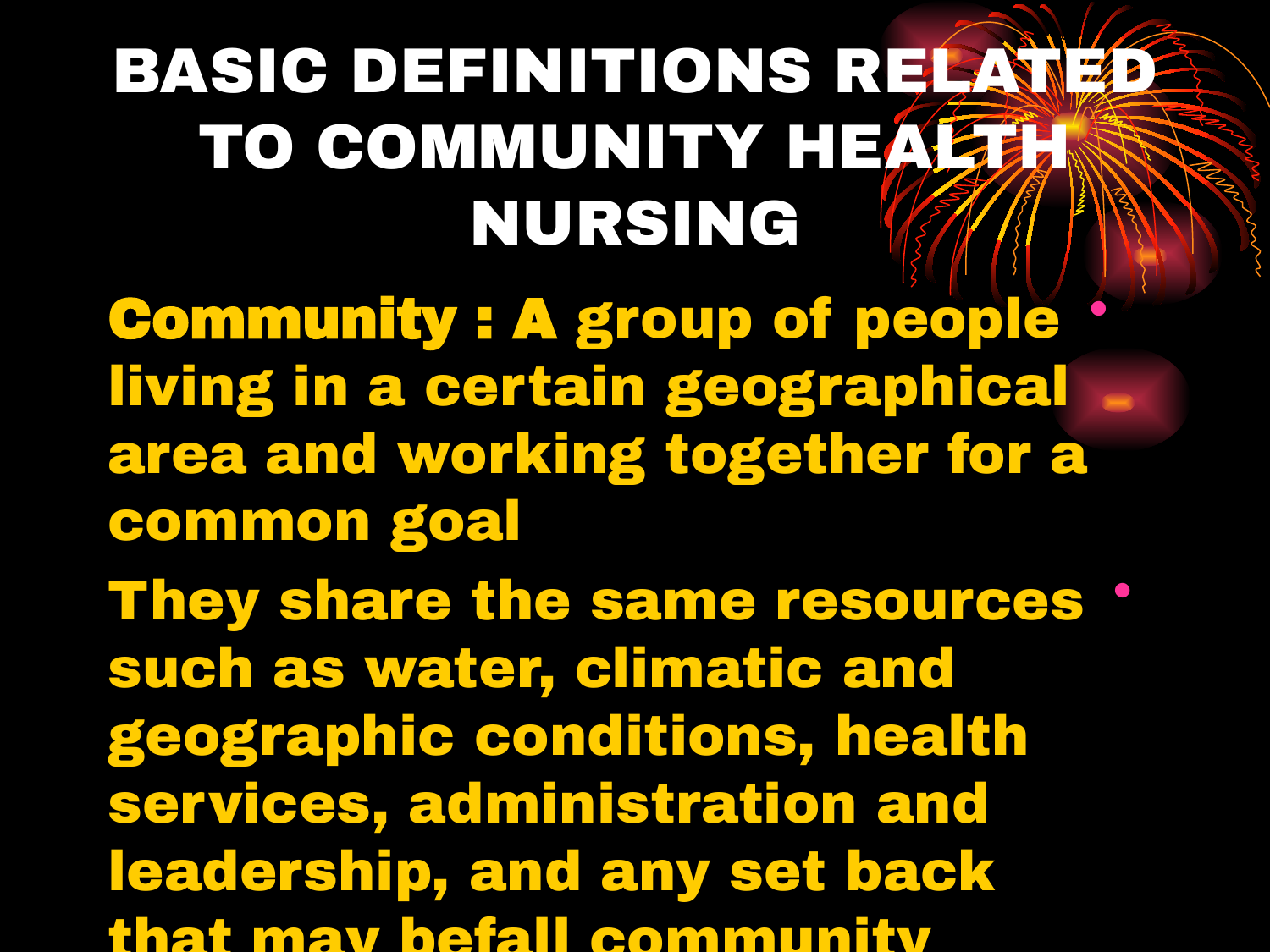

# BASIC DEFINITIONS RELATED TO COMMUNITY HEALTH NURSING
Community : A group of people living in a certain geographical area and working together for a common goal
They share the same resources such as water, climatic and geographic conditions, health services, administration and leadership, and any set back that may befall community